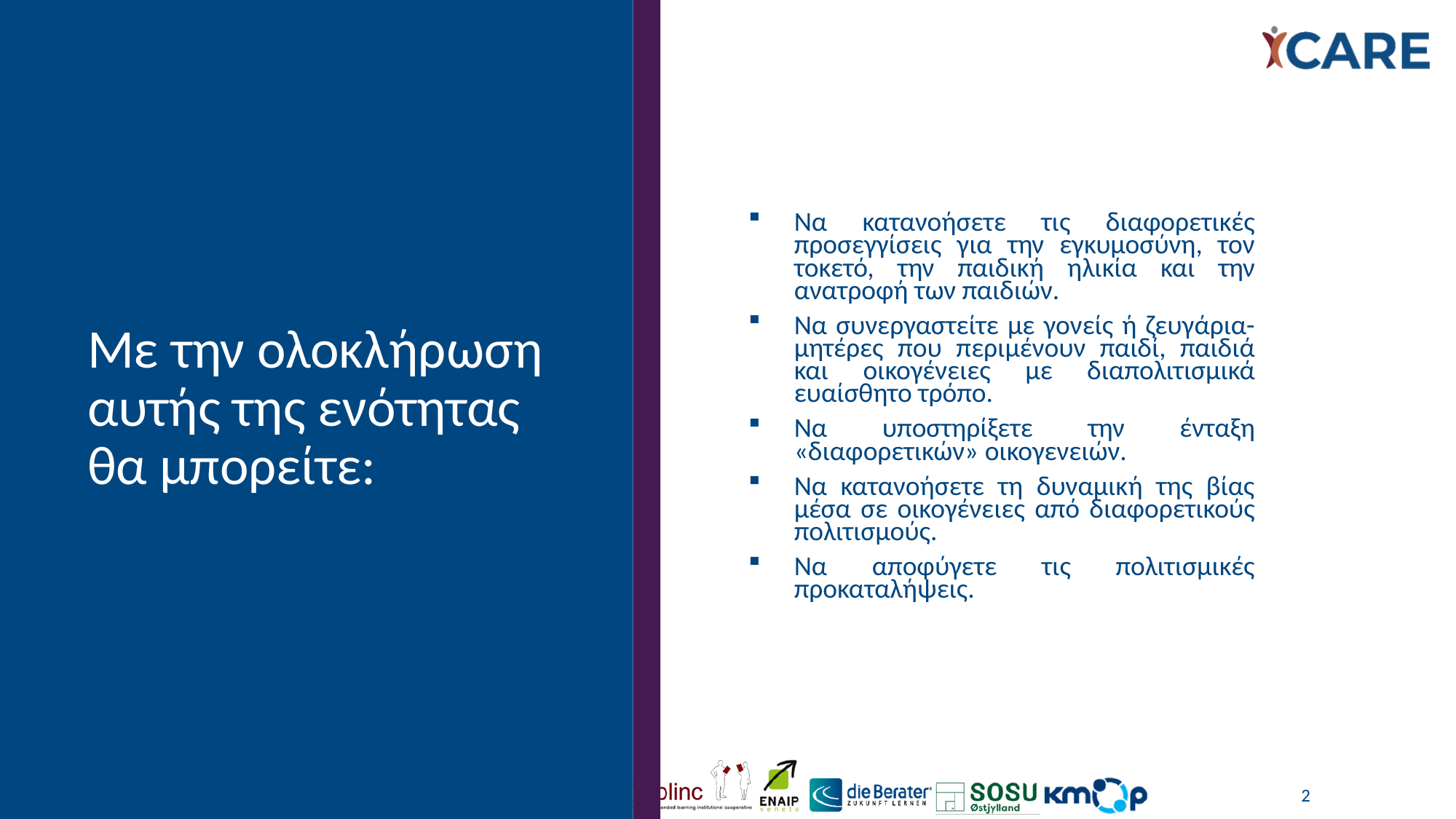

# Με την ολοκλήρωση αυτής της ενότητας θα μπορείτε:
Να κατανοήσετε τις διαφορετικές προσεγγίσεις για την εγκυμοσύνη, τον τοκετό, την παιδική ηλικία και την ανατροφή των παιδιών.
Να συνεργαστείτε με γονείς ή ζευγάρια-μητέρες που περιμένουν παιδί, παιδιά και οικογένειες με διαπολιτισμικά ευαίσθητο τρόπο.
Να υποστηρίξετε την ένταξη «διαφορετικών» οικογενειών.
Να κατανοήσετε τη δυναμική της βίας μέσα σε οικογένειες από διαφορετικούς πολιτισμούς.
Να αποφύγετε τις πολιτισμικές προκαταλήψεις.
2